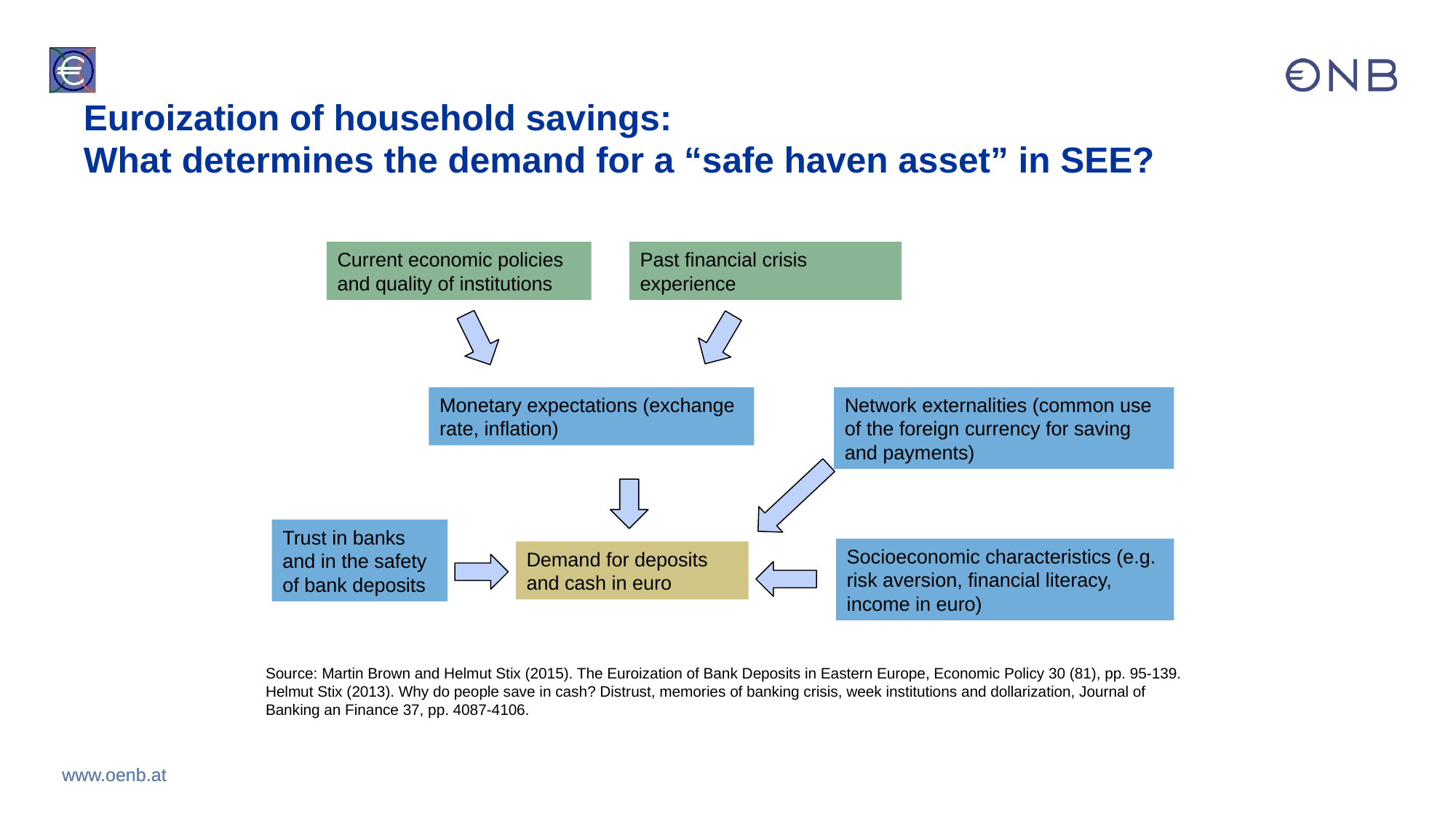

# Euroization of household savings: What determines the demand for a “safe haven asset” in SEE?
Past financial crisis experience
Current economic policies and quality of institutions

Monetary expectations (exchange rate, inflation)
Network externalities (common use of the foreign currency for saving and payments)

Trust in banks and in the safety of bank deposits
Socioeconomic characteristics (e.g. risk aversion, financial literacy, income in euro)
Demand for deposits and cash in euro

Source: Martin Brown and Helmut Stix (2015). The Euroization of Bank Deposits in Eastern Europe, Economic Policy 30 (81), pp. 95-139.
Helmut Stix (2013). Why do people save in cash? Distrust, memories of banking crisis, week institutions and dollarization, Journal of Banking an Finance 37, pp. 4087-4106.